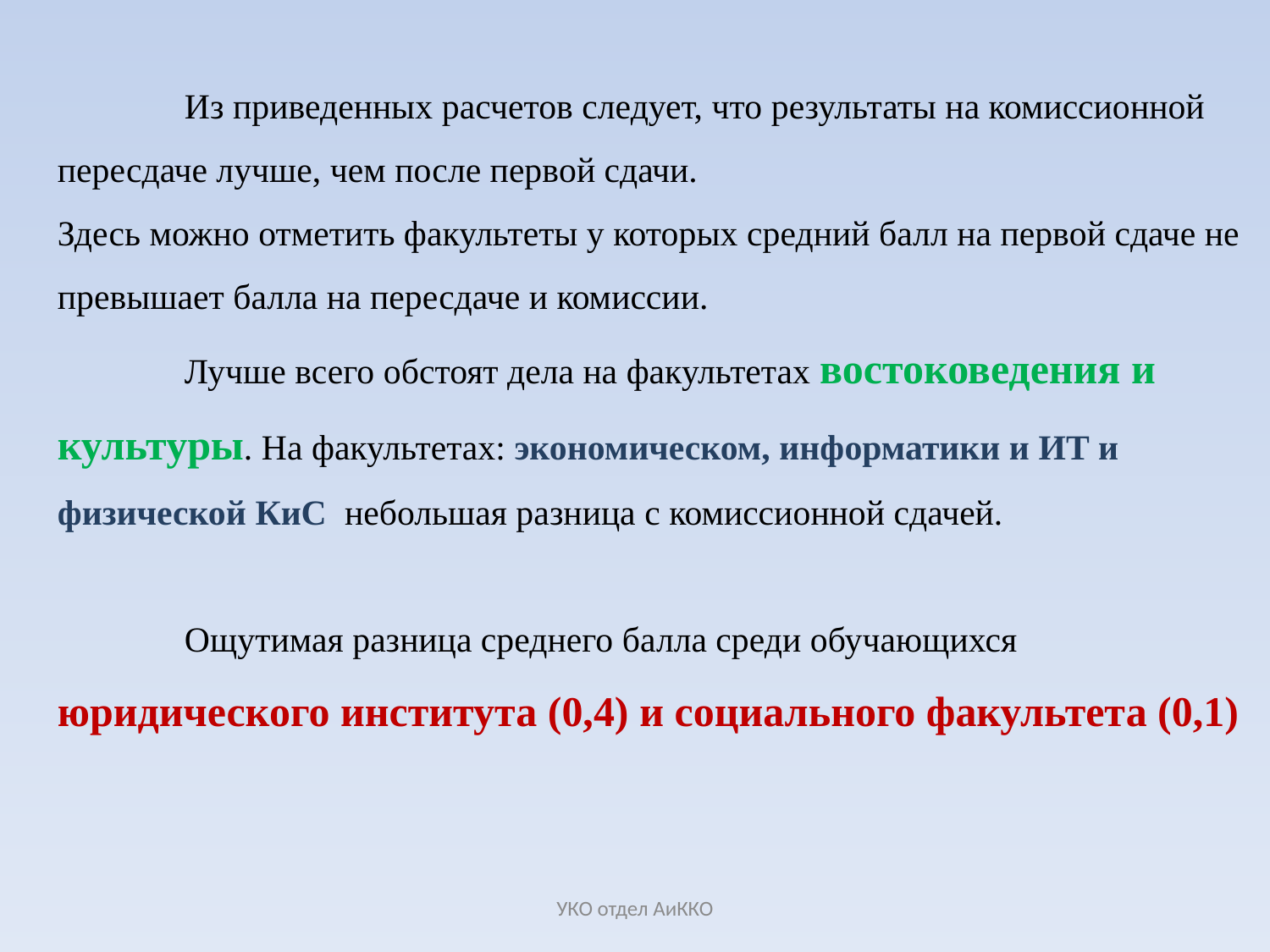

Из приведенных расчетов следует, что результаты на комиссионной пересдаче лучше, чем после первой сдачи.
Здесь можно отметить факультеты у которых средний балл на первой сдаче не превышает балла на пересдаче и комиссии.
	Лучше всего обстоят дела на факультетах востоковедения и культуры. На факультетах: экономическом, информатики и ИТ и физической КиС  небольшая разница с комиссионной сдачей.

	Ощутимая разница среднего балла среди обучающихся юридического института (0,4) и социального факультета (0,1)
УКО отдел АиККО